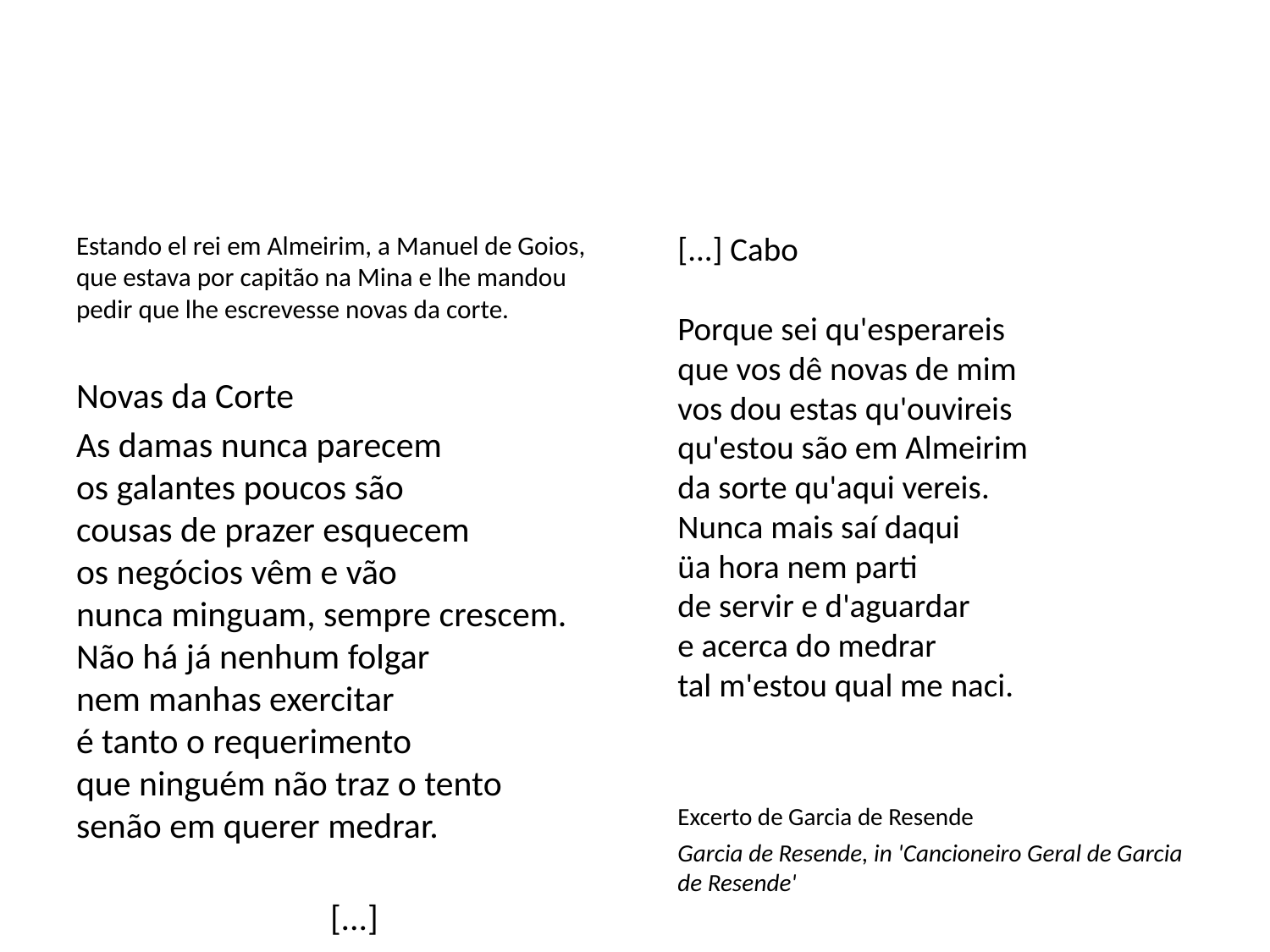

#
Estando el rei em Almeirim, a Manuel de Goios, que estava por capitão na Mina e lhe mandou pedir que lhe escrevesse novas da corte.
Novas da Corte
As damas nunca parecem 
os galantes poucos são 
cousas de prazer esquecem 
os negócios vêm e vão 
nunca minguam, sempre crescem. 
Não há já nenhum folgar 
nem manhas exercitar 
é tanto o requerimento 
que ninguém não traz o tento 
senão em querer medrar.
		[...]
[...] Cabo 
Porque sei qu'esperareis 
que vos dê novas de mim 
vos dou estas qu'ouvireis 
qu'estou são em Almeirim 
da sorte qu'aqui vereis. 
Nunca mais saí daqui 
üa hora nem parti 
de servir e d'aguardar 
e acerca do medrar 
tal m'estou qual me naci.
Excerto de Garcia de Resende
Garcia de Resende, in 'Cancioneiro Geral de Garcia de Resende'